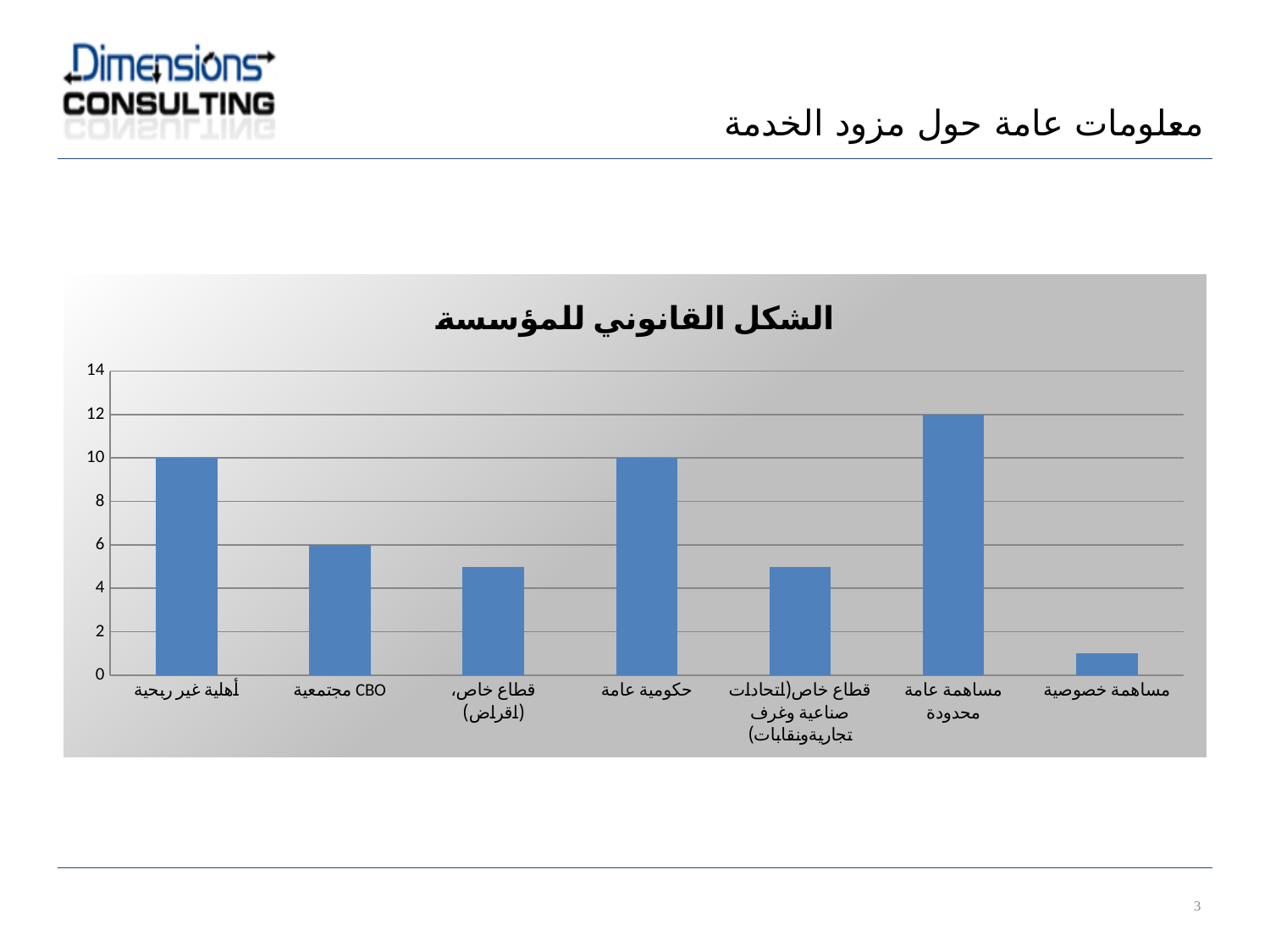

معلومات عامة حول مزود الخدمة

### Chart: الشكل القانوني للمؤسسة

| Category |  |
|---|---|
| أهلية غير ربحية | 10.0 |
| مجتمعية CBO | 6.0 |
| قطاع خاص،(اقراض) | 5.0 |
| حكومية عامة | 10.0 |
| قطاع خاص(اتحادات صناعية وغرف تجاريةونقابات) | 5.0 |
| مساهمة عامة محدودة | 12.0 |
| مساهمة خصوصية | 1.0 |